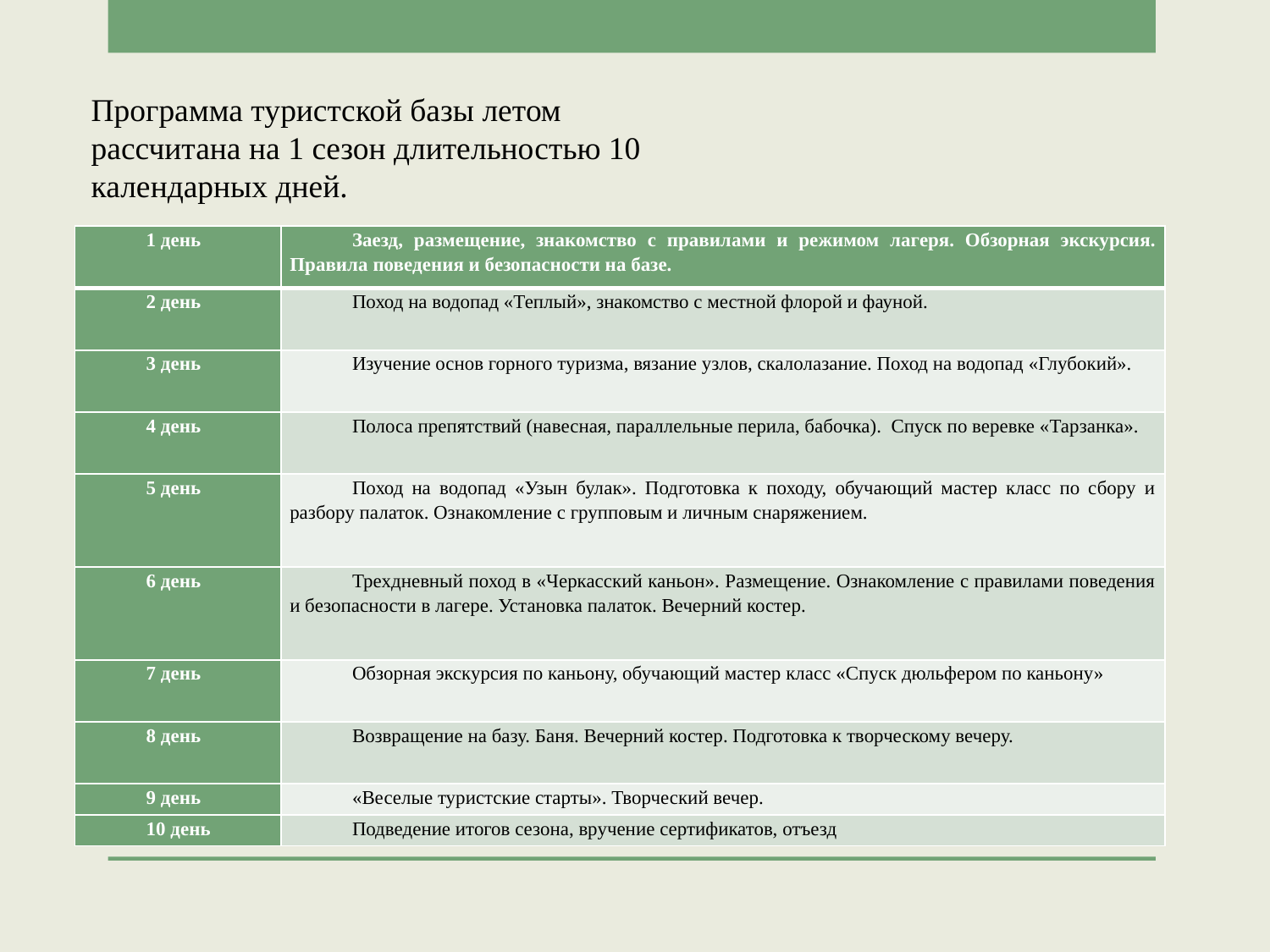

Программа туристской базы летом рассчитана на 1 сезон длительностью 10 календарных дней.
| 1 день | Заезд, размещение, знакомство с правилами и режимом лагеря. Обзорная экскурсия. Правила поведения и безопасности на базе. |
| --- | --- |
| 2 день | Поход на водопад «Теплый», знакомство с местной флорой и фауной. |
| 3 день | Изучение основ горного туризма, вязание узлов, скалолазание. Поход на водопад «Глубокий». |
| 4 день | Полоса препятствий (навесная, параллельные перила, бабочка). Спуск по веревке «Тарзанка». |
| 5 день | Поход на водопад «Узын булак». Подготовка к походу, обучающий мастер класс по сбору и разбору палаток. Ознакомление с групповым и личным снаряжением. |
| 6 день | Трехдневный поход в «Черкасский каньон». Размещение. Ознакомление с правилами поведения и безопасности в лагере. Установка палаток. Вечерний костер. |
| 7 день | Обзорная экскурсия по каньону, обучающий мастер класс «Спуск дюльфером по каньону» |
| 8 день | Возвращение на базу. Баня. Вечерний костер. Подготовка к творческому вечеру. |
| 9 день | «Веселые туристские старты». Творческий вечер. |
| 10 день | Подведение итогов сезона, вручение сертификатов, отъезд |